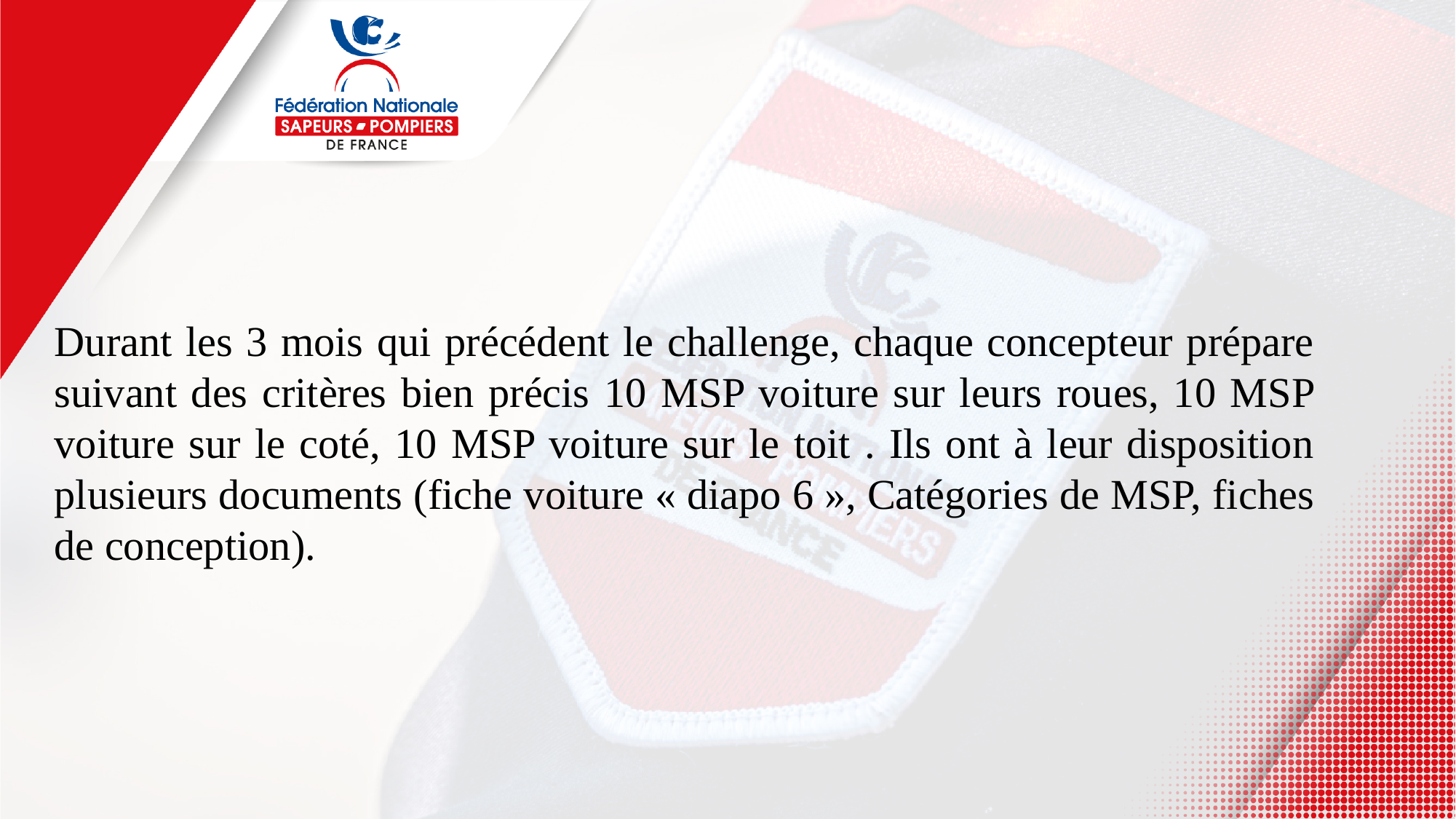

Durant les 3 mois qui précédent le challenge, chaque concepteur prépare suivant des critères bien précis 10 MSP voiture sur leurs roues, 10 MSP voiture sur le coté, 10 MSP voiture sur le toit . Ils ont à leur disposition plusieurs documents (fiche voiture « diapo 6 », Catégories de MSP, fiches de conception).